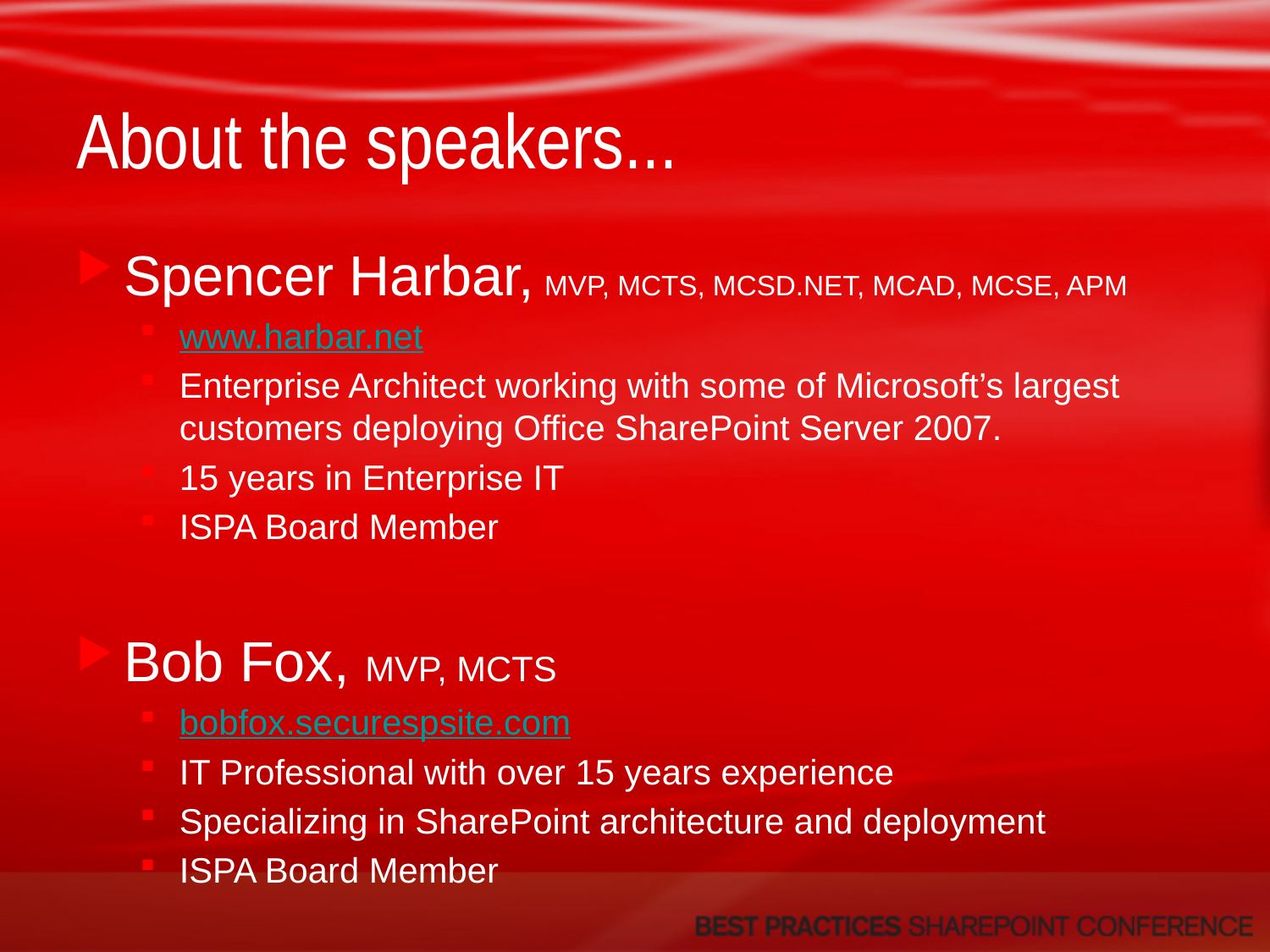

# About the speakers...
Spencer Harbar, MVP, MCTS, MCSD.NET, MCAD, MCSE, APM
www.harbar.net
Enterprise Architect working with some of Microsoft’s largest customers deploying Office SharePoint Server 2007.
15 years in Enterprise IT
ISPA Board Member

Bob Fox, MVP, MCTS
bobfox.securespsite.com
IT Professional with over 15 years experience
Specializing in SharePoint architecture and deployment
ISPA Board Member